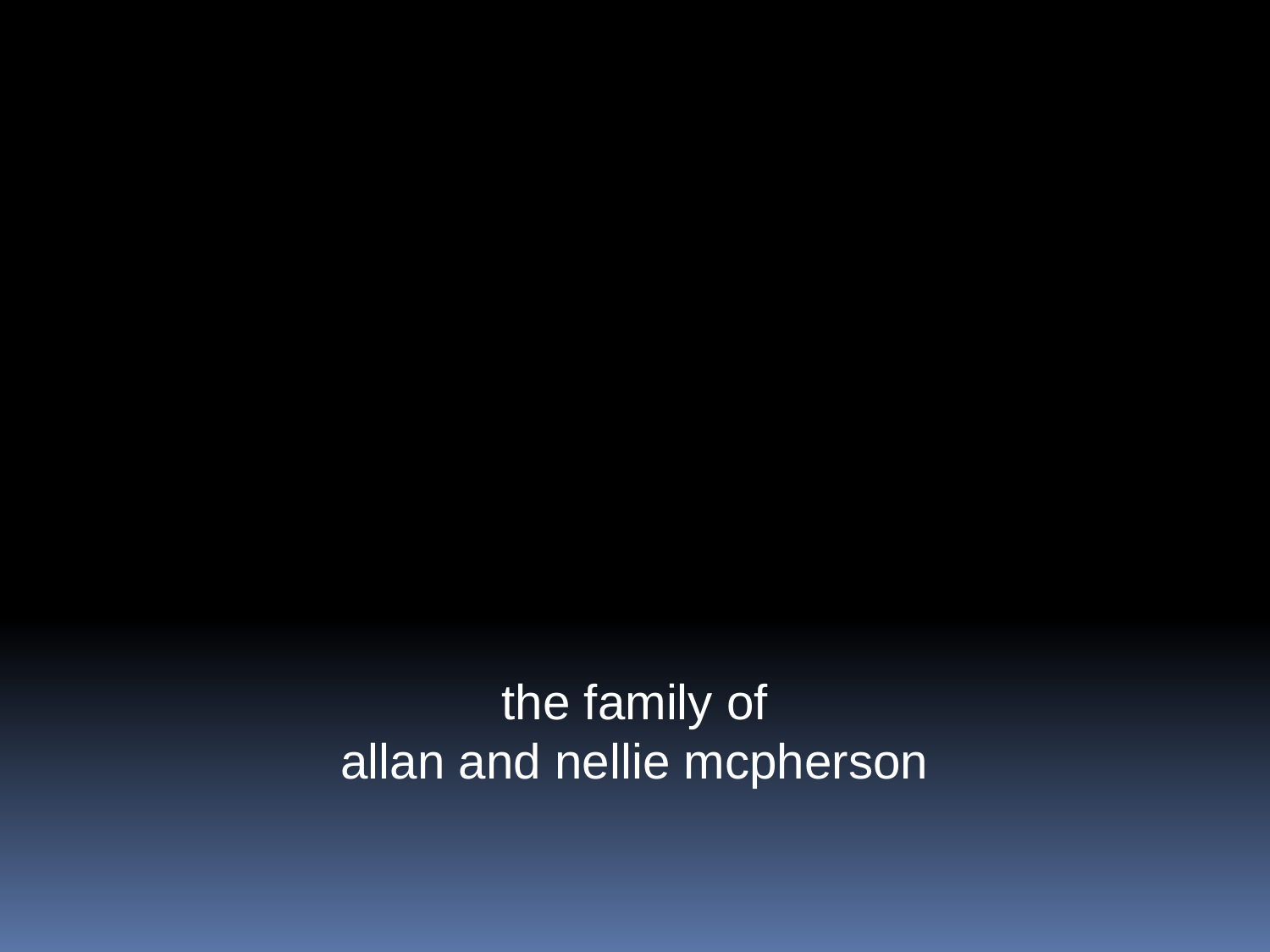

the family of
allan and nellie mcpherson